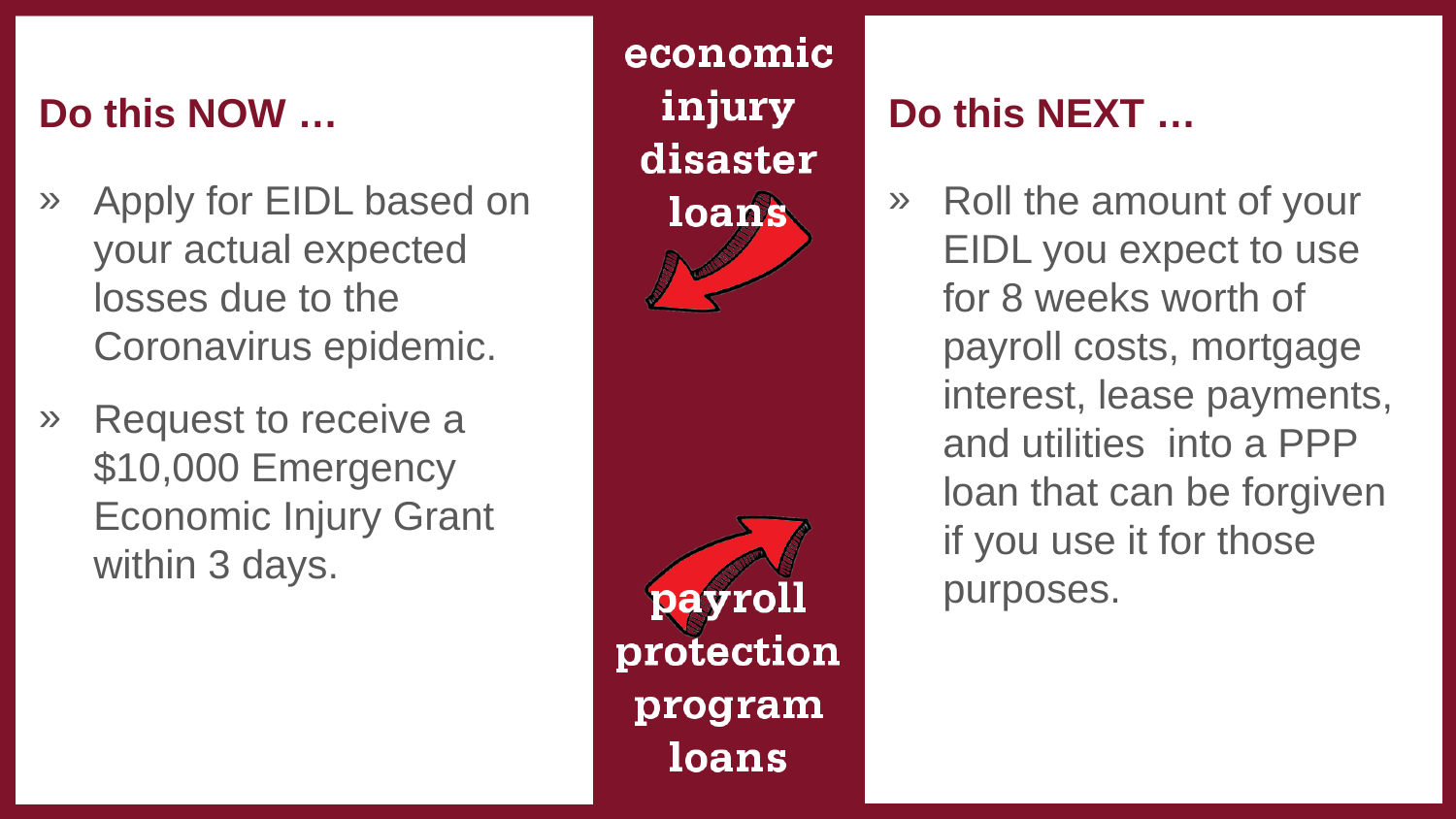

Do this NOW …
Do this NEXT …
Apply for EIDL based on your actual expected losses due to the Coronavirus epidemic.
Request to receive a $10,000 Emergency Economic Injury Grant within 3 days.
Roll the amount of your EIDL you expect to use for 8 weeks worth of payroll costs, mortgage interest, lease payments, and utilities  into a PPP loan that can be forgiven if you use it for those purposes.